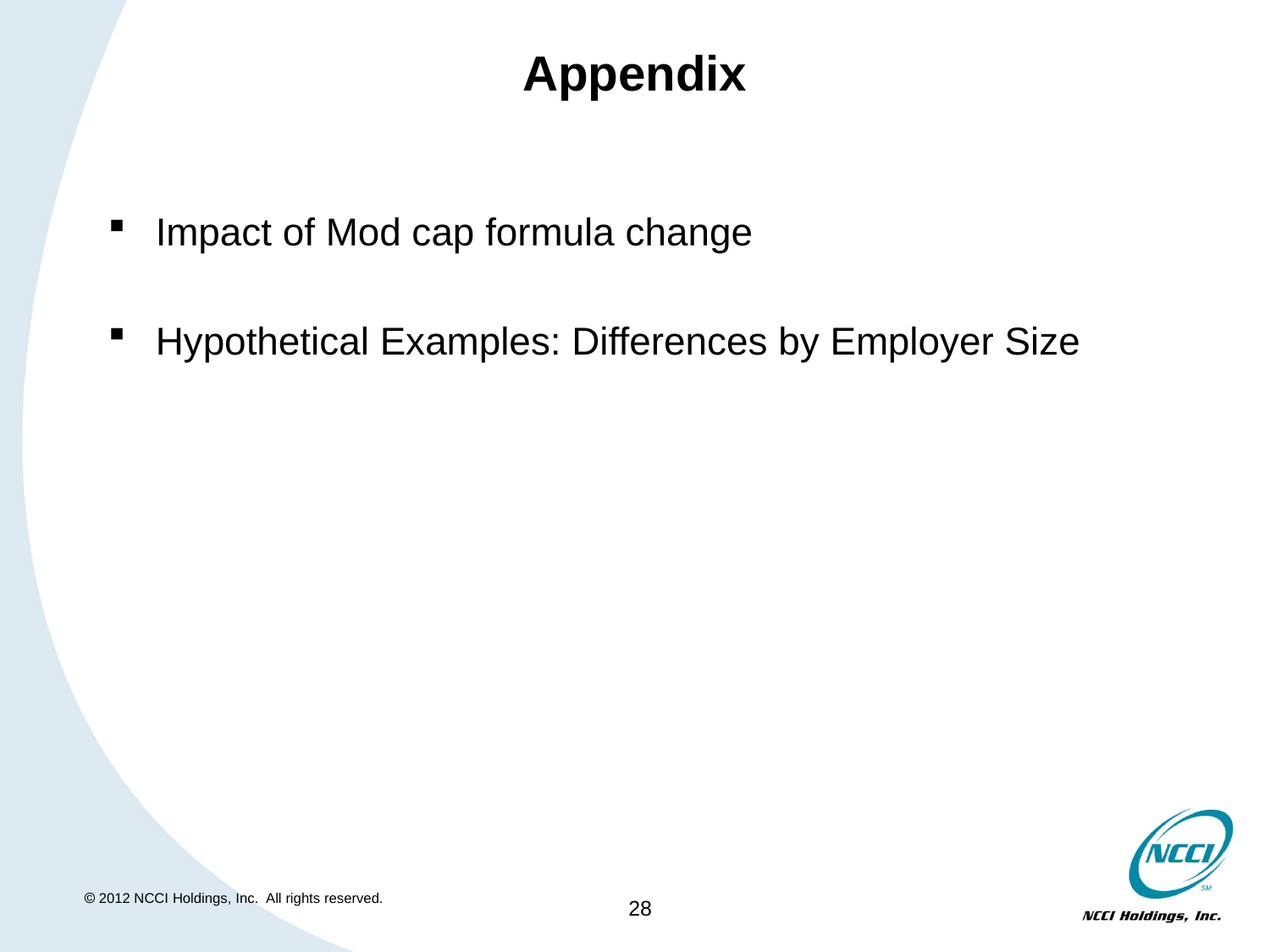

# Appendix
Impact of Mod cap formula change

Hypothetical Examples: Differences by Employer Size

28